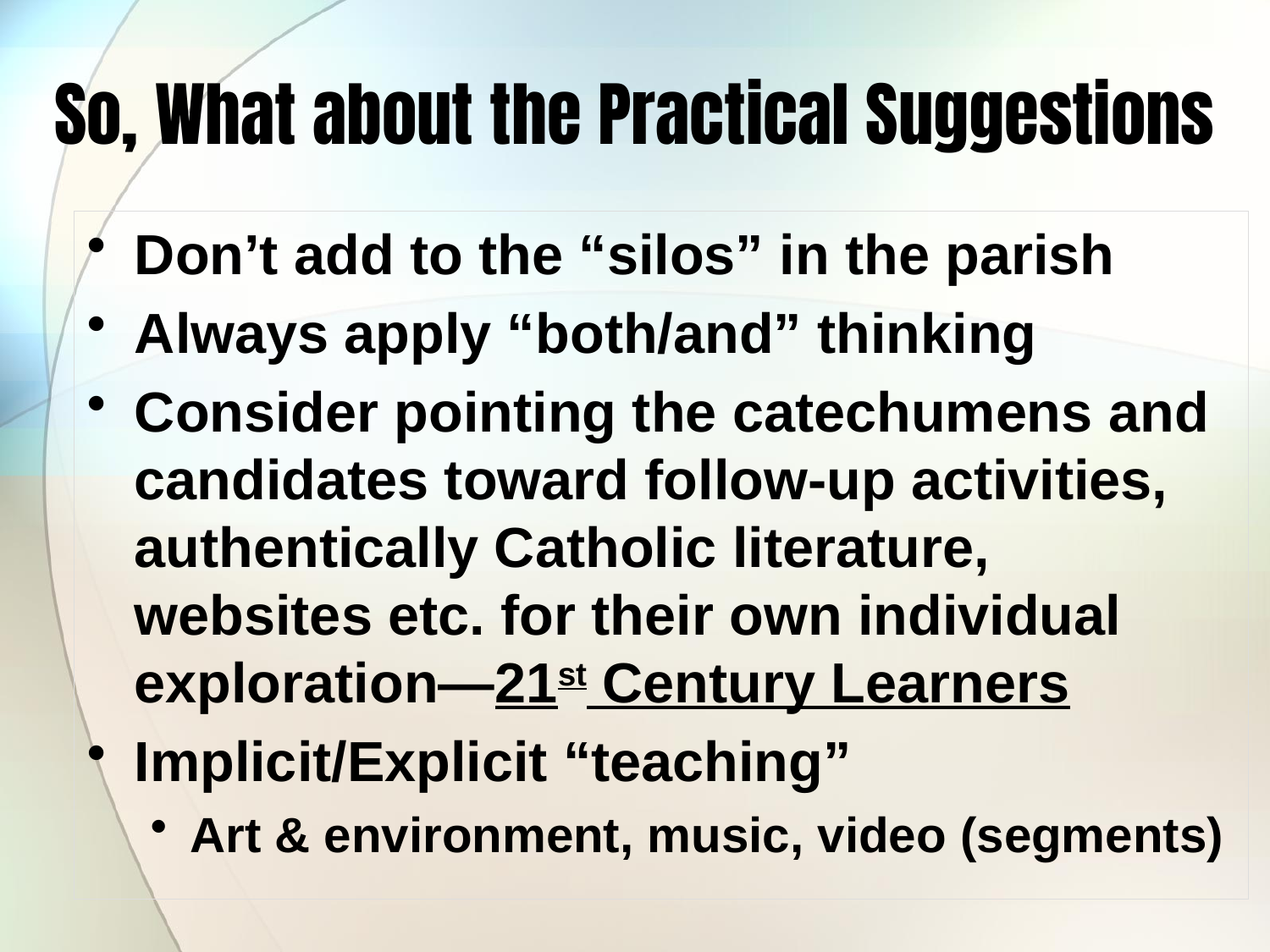

# So, What about the Practical Suggestions
Don’t add to the “silos” in the parish
Always apply “both/and” thinking
Consider pointing the catechumens and candidates toward follow-up activities, authentically Catholic literature, websites etc. for their own individual exploration—21st Century Learners
Implicit/Explicit “teaching”
Art & environment, music, video (segments)